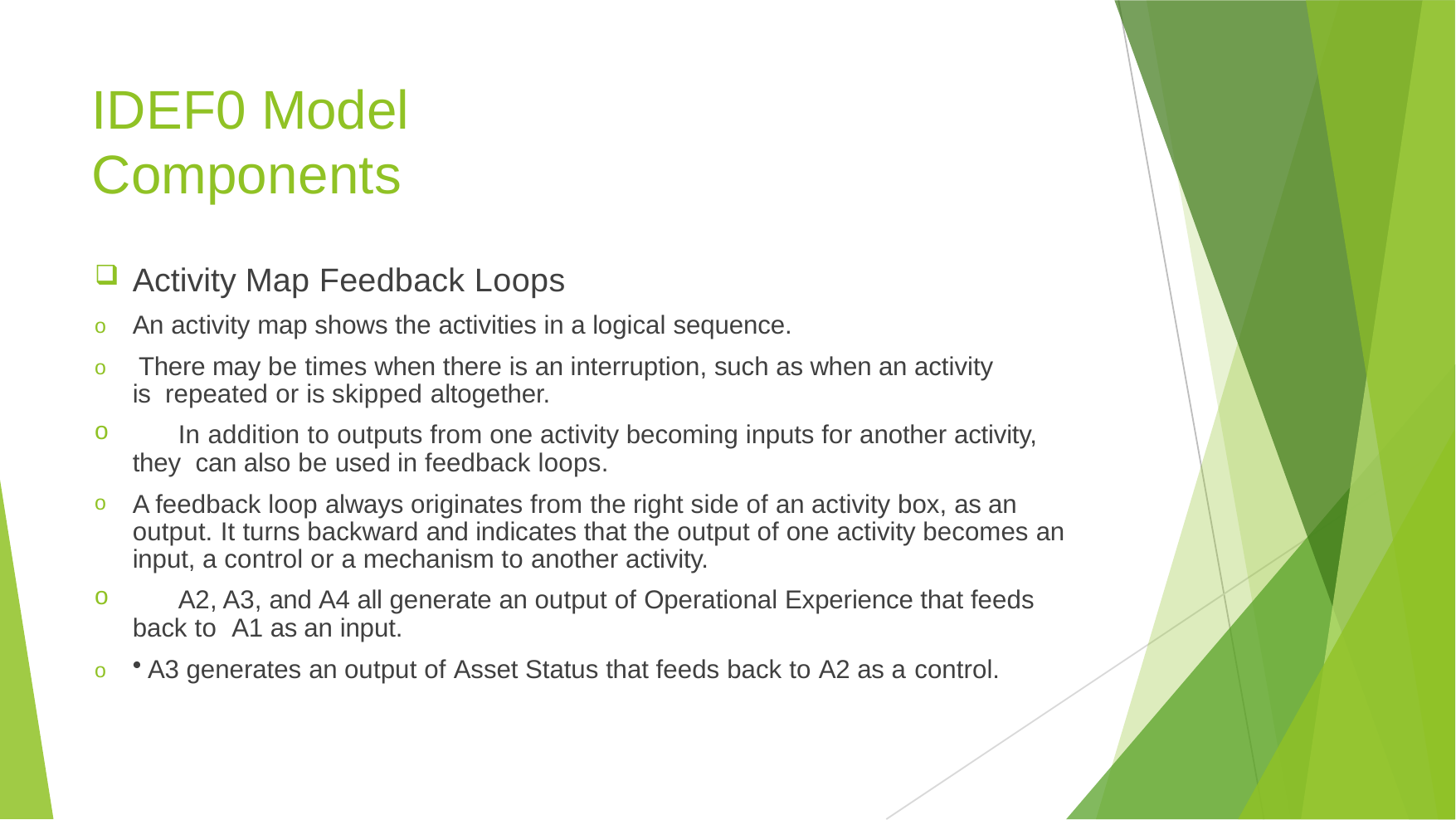

# IDEF0 Model Components
Activity Map Feedback Loops
An activity map shows the activities in a logical sequence.
There may be times when there is an interruption, such as when an activity is  repeated or is skipped altogether.
	In addition to outputs from one activity becoming inputs for another activity, they  can also be used in feedback loops.
A feedback loop always originates from the right side of an activity box, as an  output. It turns backward and indicates that the output of one activity becomes an  input, a control or a mechanism to another activity.
	A2, A3, and A4 all generate an output of Operational Experience that feeds back to  A1 as an input.
A3 generates an output of Asset Status that feeds back to A2 as a control.
o
o
o